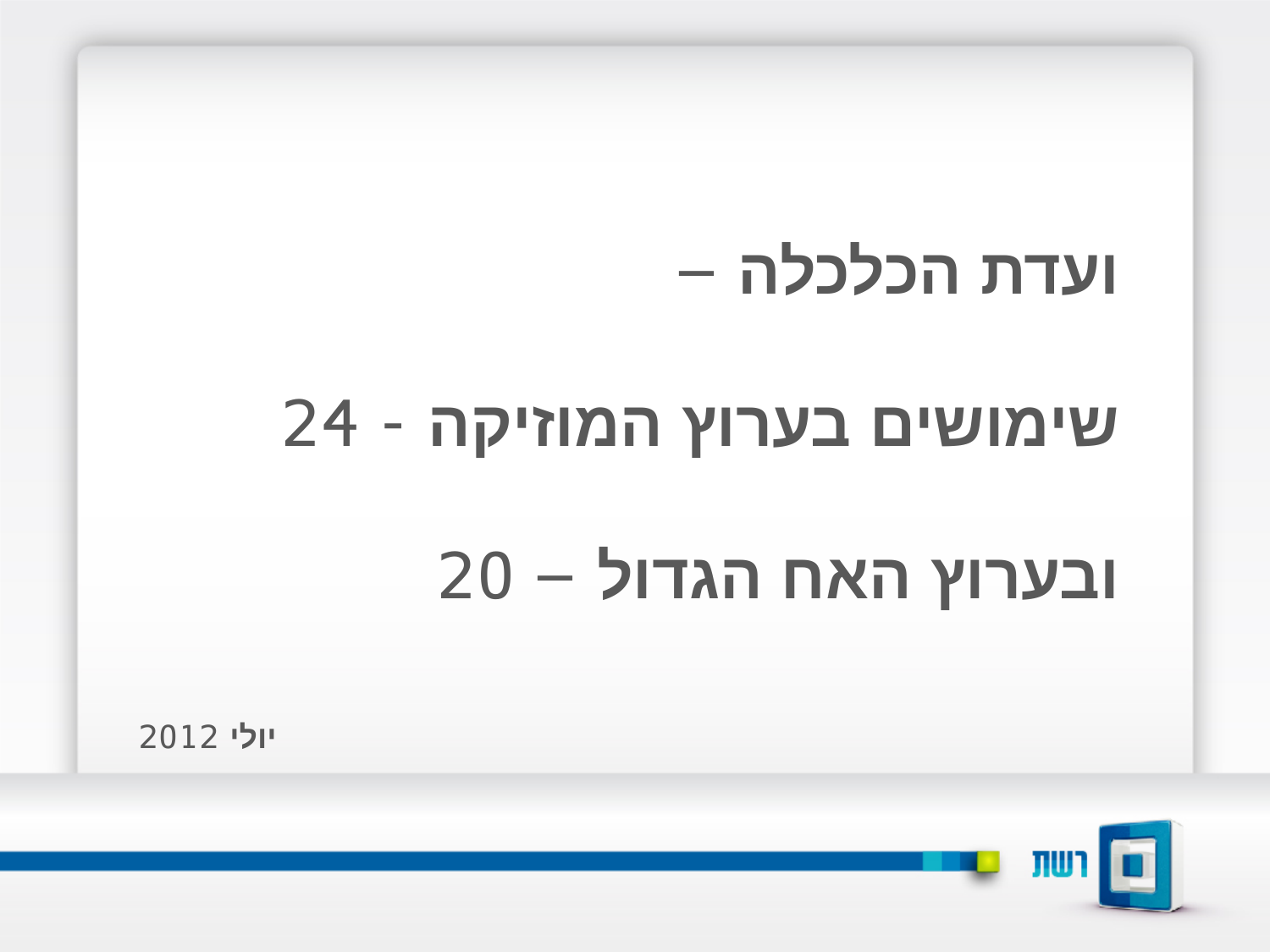

ועדת הכלכלה –
שימושים בערוץ המוזיקה - 24
ובערוץ האח הגדול – 20

יולי 2012